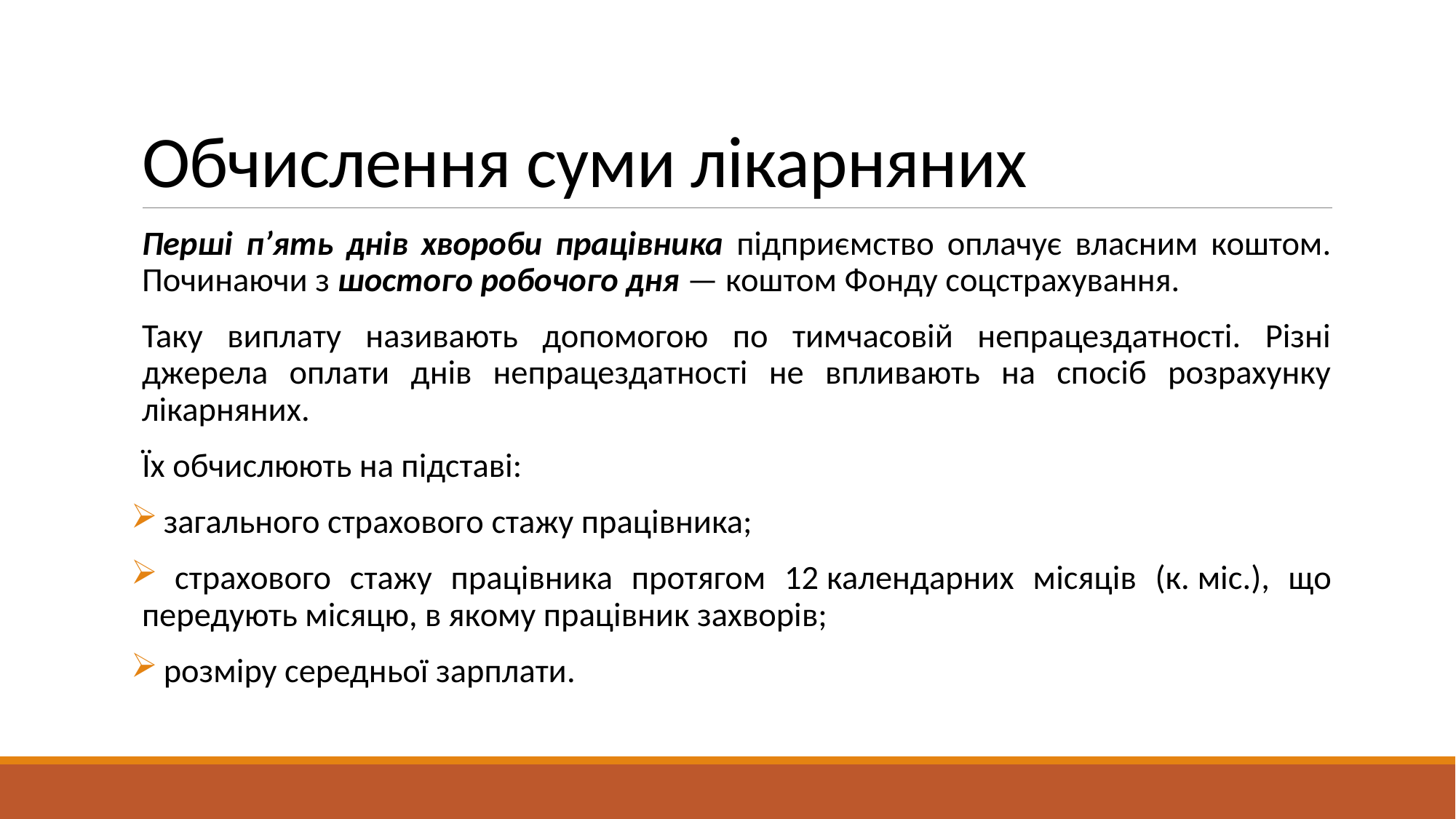

# Обчислення суми лікарняних
Перші п’ять днів хвороби працівника підприємство оплачує власним коштом. Починаючи з шостого робочого дня — коштом Фонду соцстрахування.
Таку виплату називають допомогою по тимчасовій непрацездатності. Різні джерела оплати днів непрацездатності не впливають на спосіб розрахунку лікарняних.
Їх обчислюють на підставі:
 загального страхового стажу працівника;
 страхового стажу працівника протягом 12 календарних місяців (к. міс.), що передують місяцю, в якому працівник захворів;
 розміру середньої зарплати.